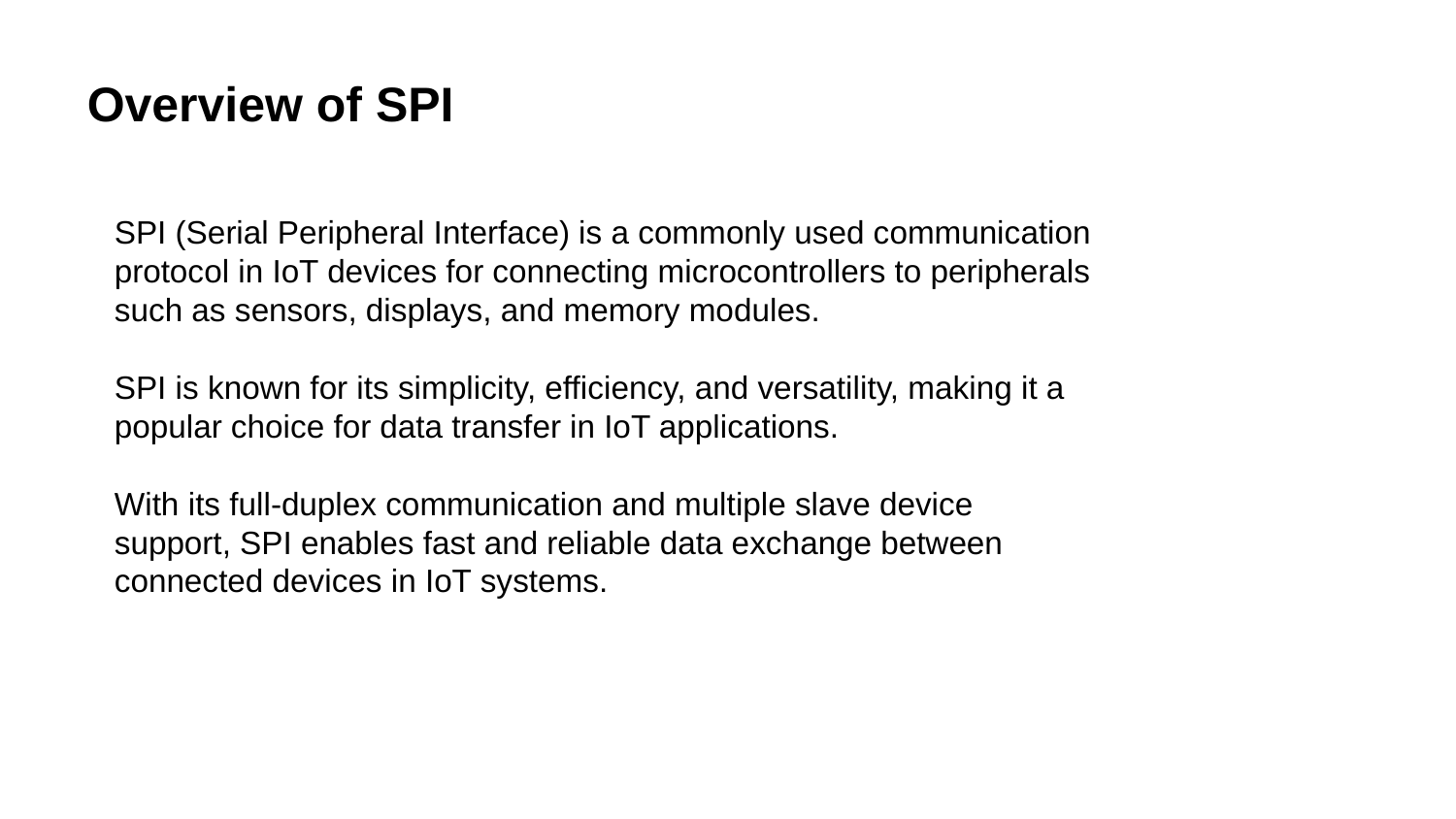

Overview of SPI
SPI (Serial Peripheral Interface) is a commonly used communication protocol in IoT devices for connecting microcontrollers to peripherals such as sensors, displays, and memory modules.

SPI is known for its simplicity, efficiency, and versatility, making it a popular choice for data transfer in IoT applications.

With its full-duplex communication and multiple slave device support, SPI enables fast and reliable data exchange between connected devices in IoT systems.